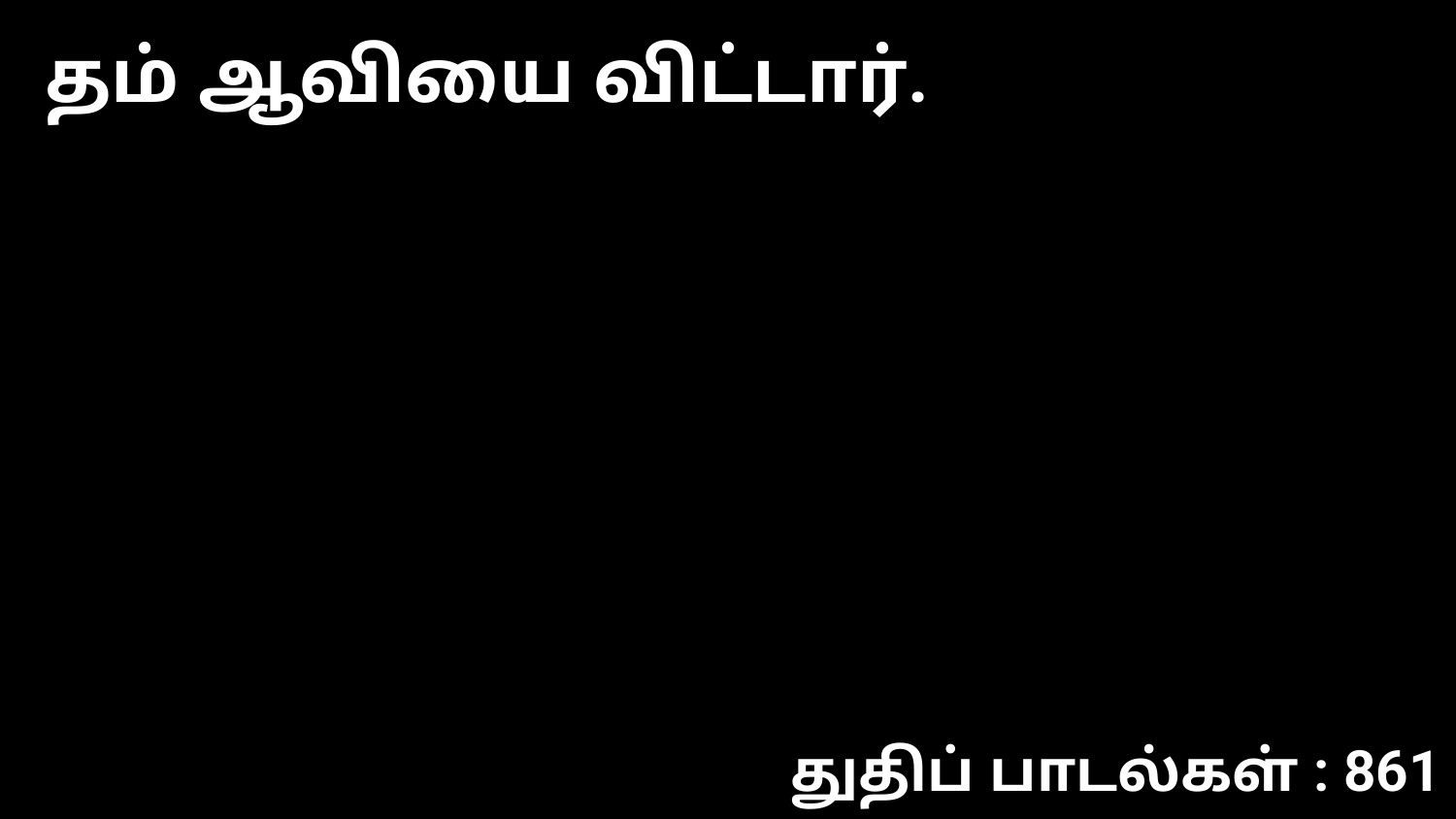

தம் ஆவியை விட்டார்.
துதிப் பாடல்கள் : 861